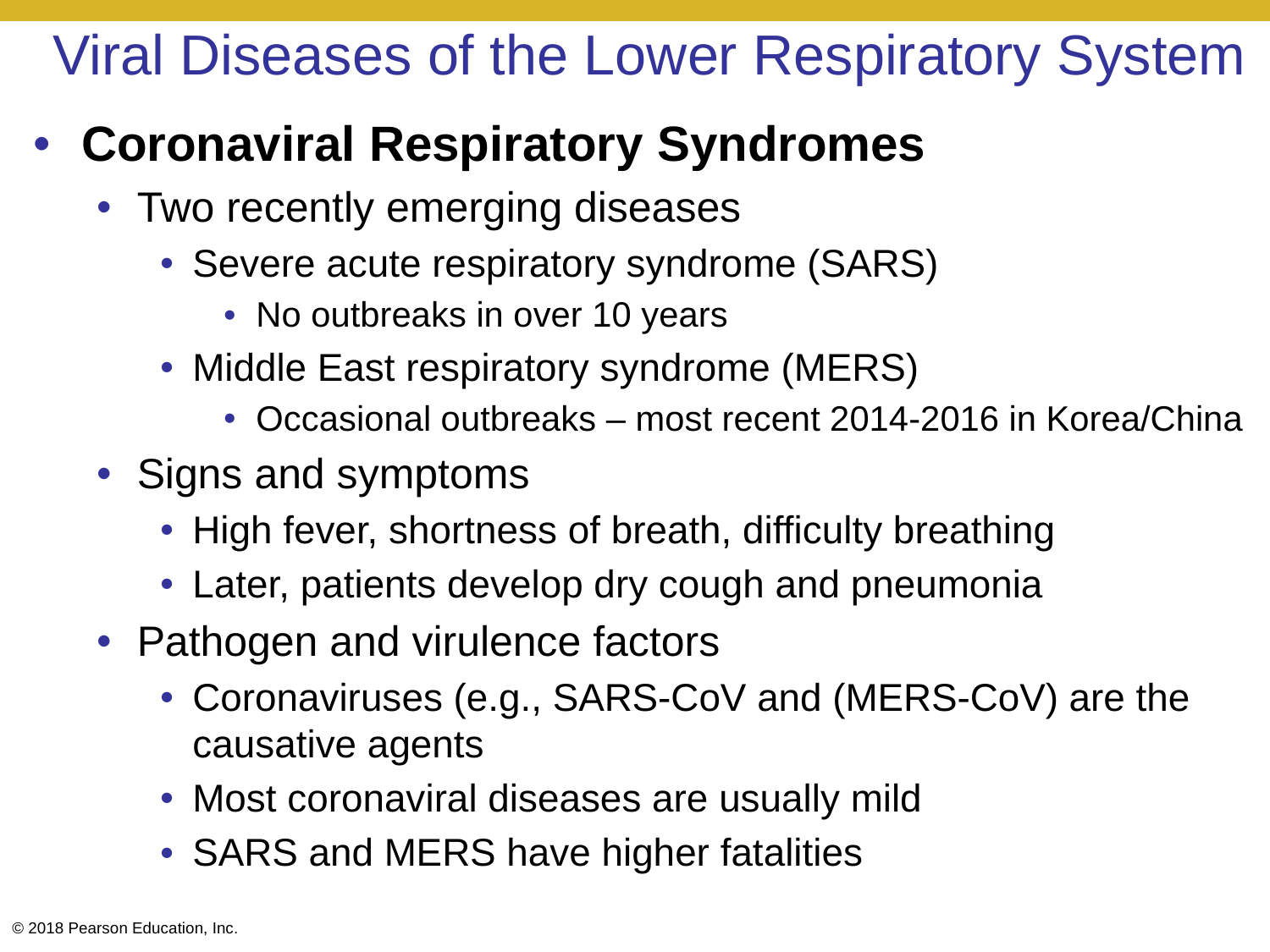

# Viral Diseases of the Lower Respiratory System
Coronaviral Respiratory Syndromes
Two recently emerging diseases
Severe acute respiratory syndrome (SARS)
No outbreaks in over 10 years
Middle East respiratory syndrome (MERS)
Occasional outbreaks – most recent 2014-2016 in Korea/China
Signs and symptoms
High fever, shortness of breath, difficulty breathing
Later, patients develop dry cough and pneumonia
Pathogen and virulence factors
Coronaviruses (e.g., SARS-CoV and (MERS-CoV) are the causative agents
Most coronaviral diseases are usually mild
SARS and MERS have higher fatalities